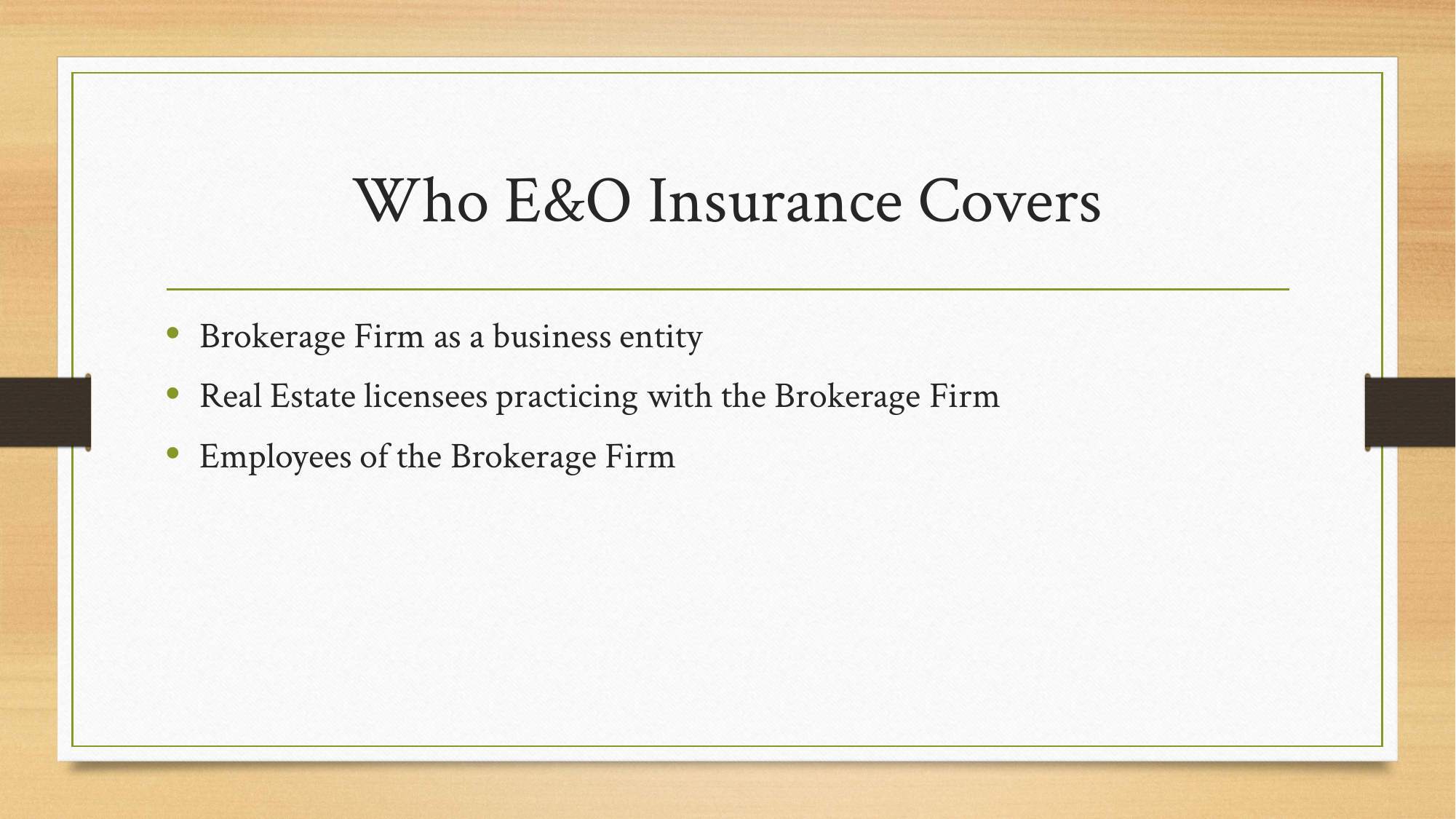

# Who E&O Insurance Covers
Brokerage Firm as a business entity
Real Estate licensees practicing with the Brokerage Firm
Employees of the Brokerage Firm